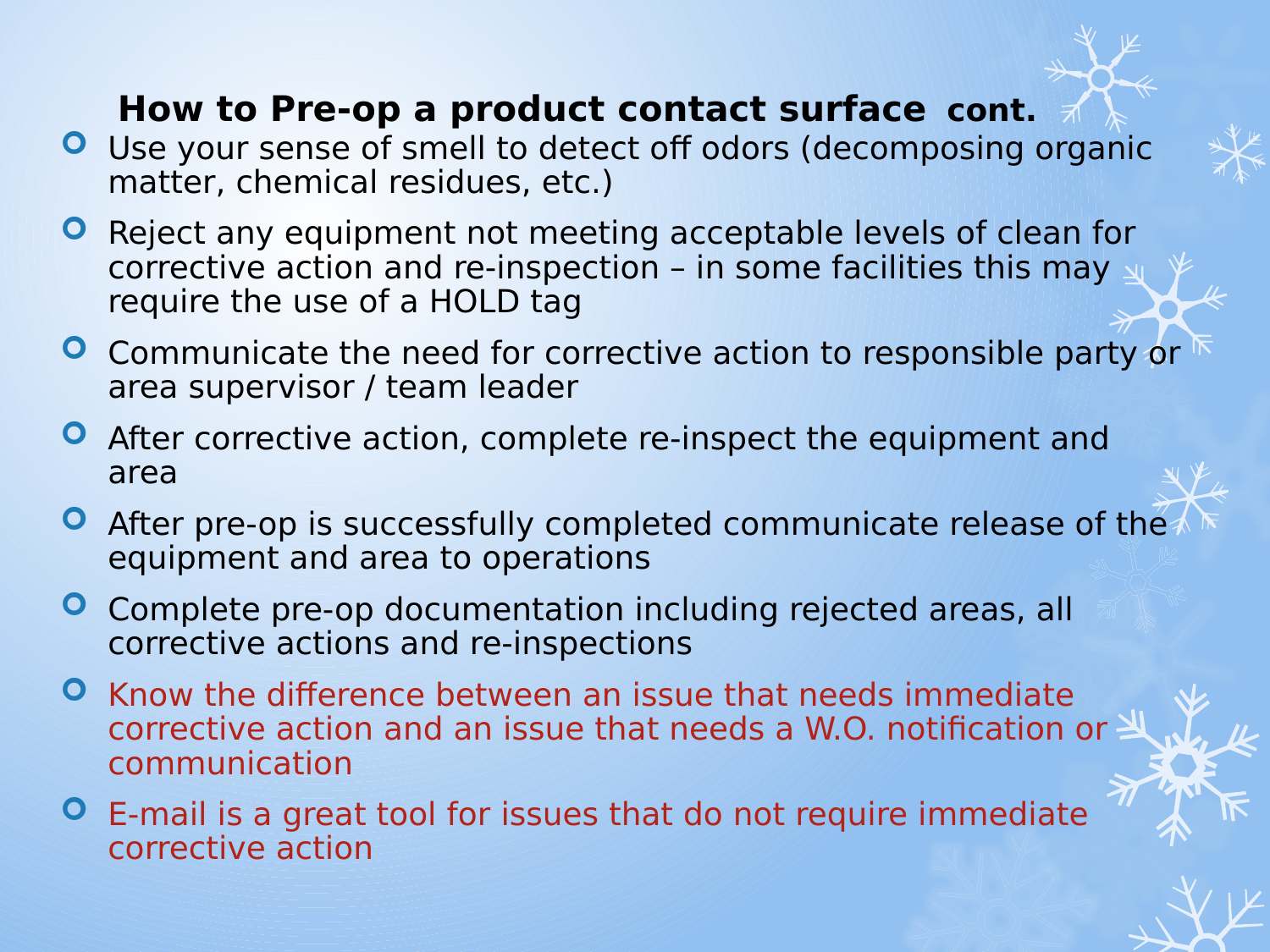

# How to Pre-op a product contact surface cont.
Use your sense of smell to detect off odors (decomposing organic matter, chemical residues, etc.)
Reject any equipment not meeting acceptable levels of clean for corrective action and re-inspection – in some facilities this may require the use of a HOLD tag
Communicate the need for corrective action to responsible party or area supervisor / team leader
After corrective action, complete re-inspect the equipment and area
After pre-op is successfully completed communicate release of the equipment and area to operations
Complete pre-op documentation including rejected areas, all corrective actions and re-inspections
Know the difference between an issue that needs immediate corrective action and an issue that needs a W.O. notification or communication
E-mail is a great tool for issues that do not require immediate corrective action
26